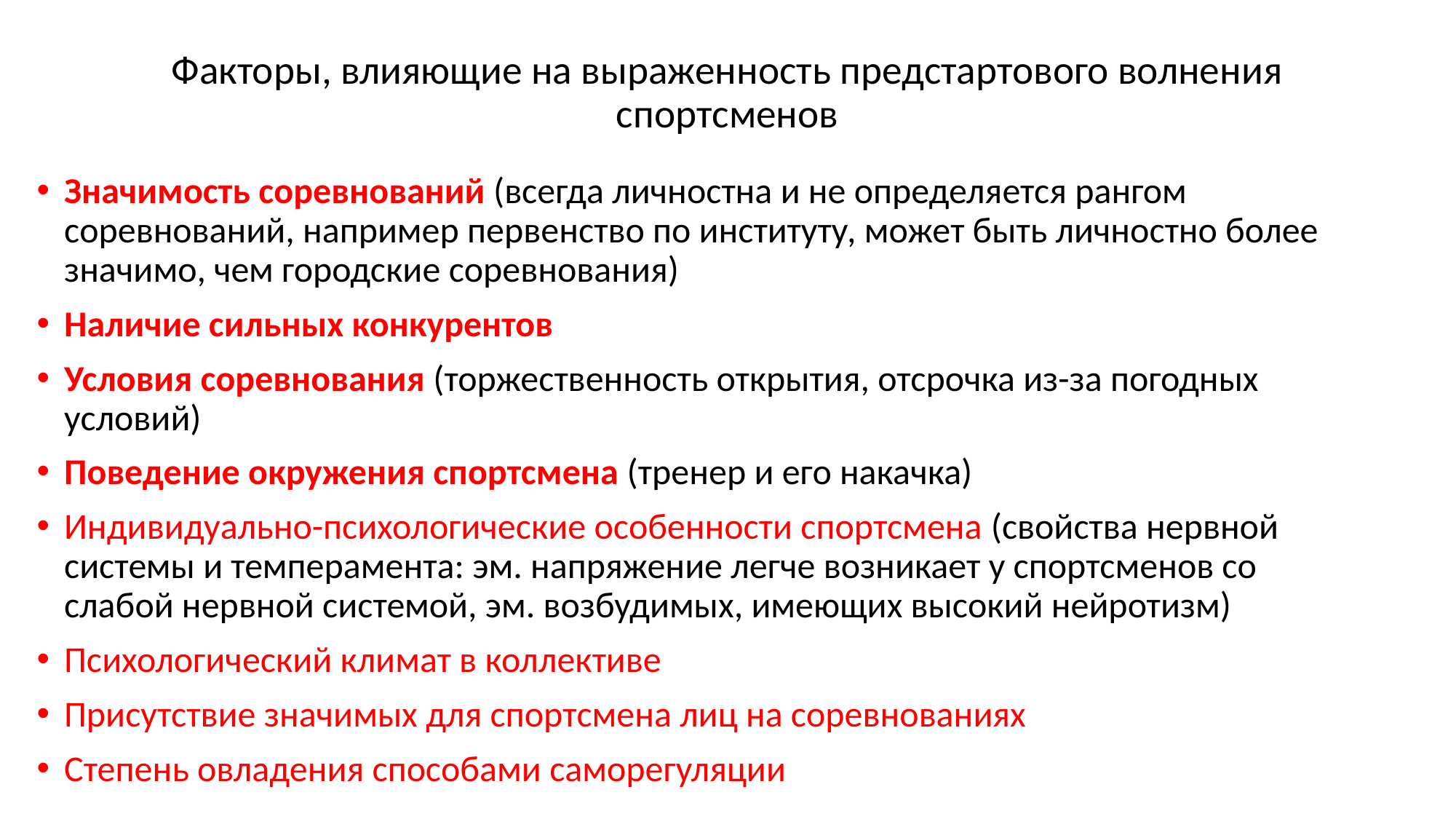

# Факторы, влияющие на выраженность предстартового волнения спортсменов
Значимость соревнований (всегда личностна и не определяется рангом соревнований, например первенство по институту, может быть личностно более значимо, чем городские соревнования)
Наличие сильных конкурентов
Условия соревнования (торжественность открытия, отсрочка из-за погодных условий)
Поведение окружения спортсмена (тренер и его накачка)
Индивидуально-психологические особенности спортсмена (свойства нервной системы и темперамента: эм. напряжение легче возникает у спортсменов со слабой нервной системой, эм. возбудимых, имеющих высокий нейротизм)
Психологический климат в коллективе
Присутствие значимых для спортсмена лиц на соревнованиях
Степень овладения способами саморегуляции